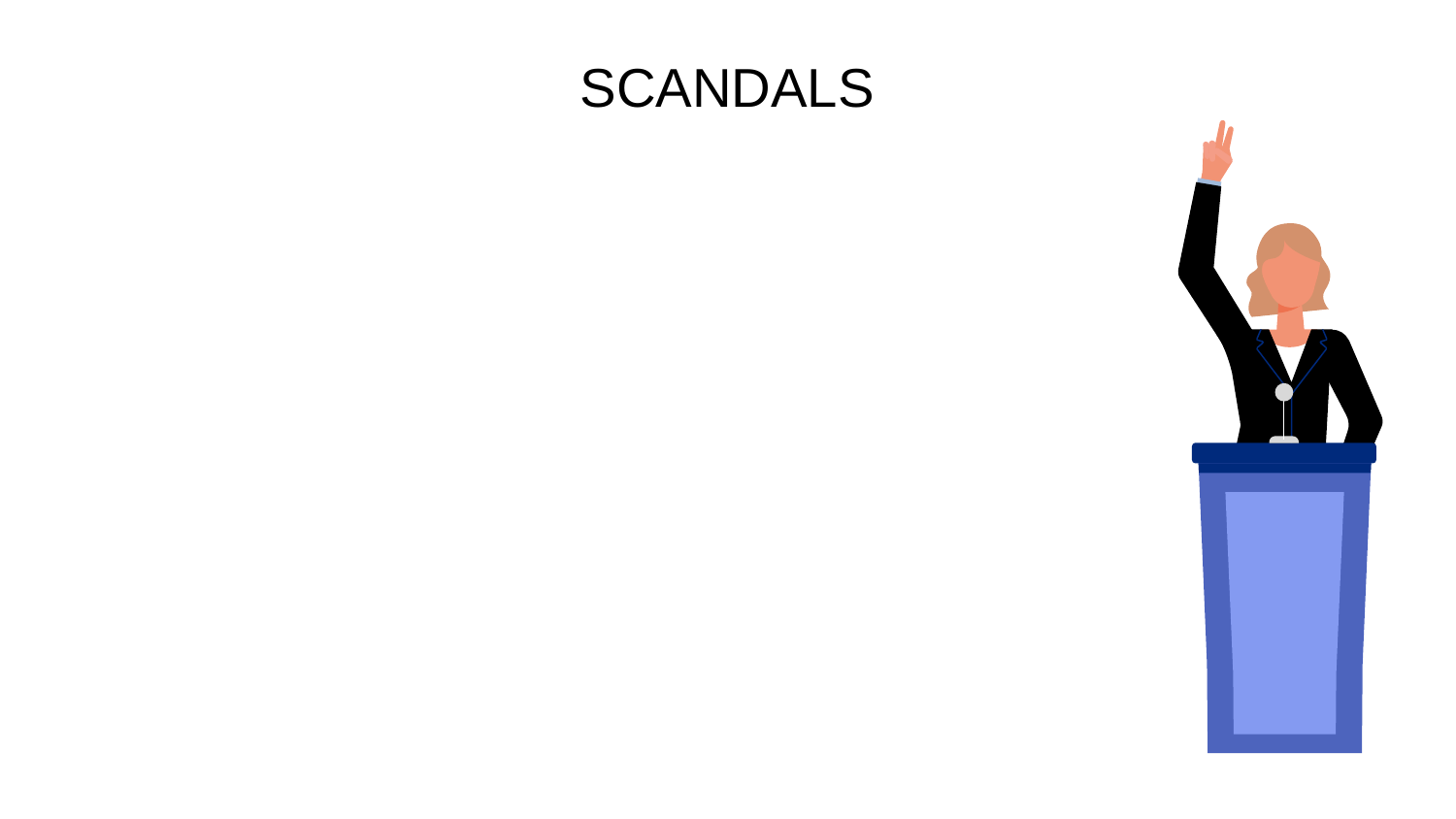

# SCANDALS

Millions fear for their homes